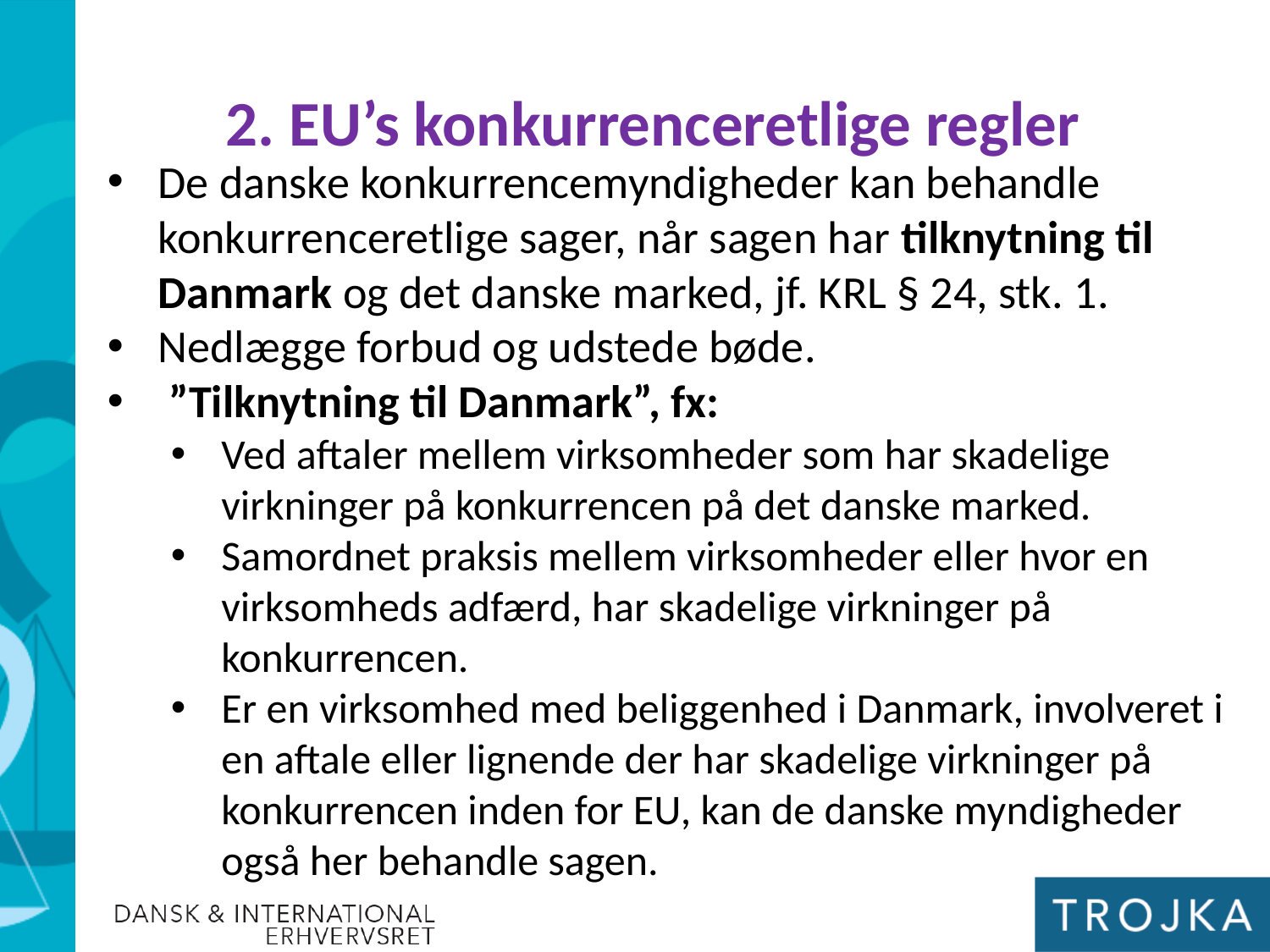

2. EU’s konkurrenceretlige regler
De danske konkurrencemyndigheder kan behandle konkurrenceretlige sager, når sagen har tilknytning til Danmark og det danske marked, jf. KRL § 24, stk. 1.
Nedlægge forbud og udstede bøde.
”Tilknytning til Danmark”, fx:
Ved aftaler mellem virksomheder som har skadelige virkninger på konkurrencen på det danske marked.
Samordnet praksis mellem virksomheder eller hvor en virksomheds adfærd, har skadelige virkninger på konkurrencen.
Er en virksomhed med beliggenhed i Danmark, involveret i en aftale eller lignende der har skadelige virkninger på konkurrencen inden for EU, kan de danske myndigheder også her behandle sagen.